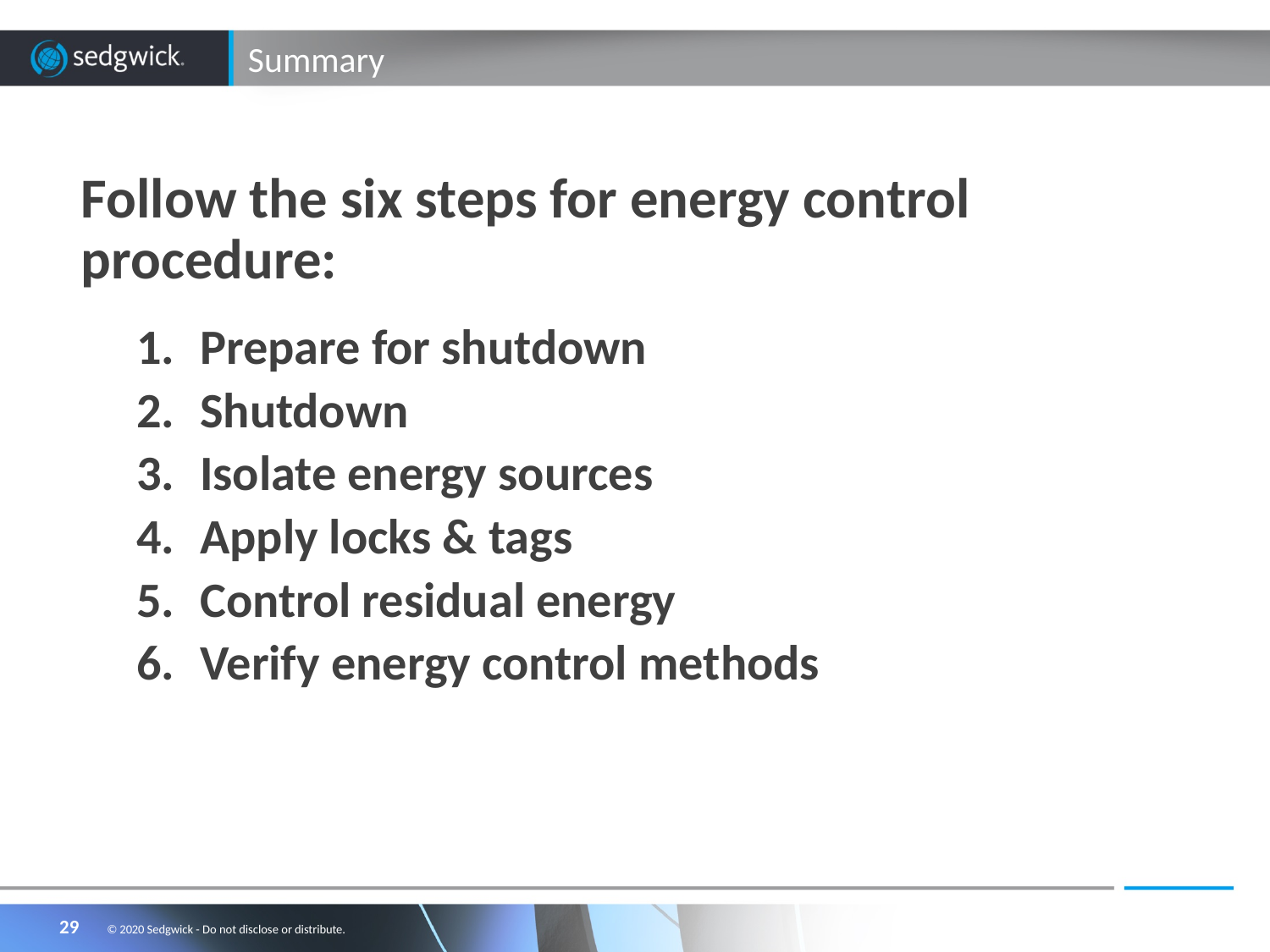

# Summary
Follow the six steps for energy control procedure:

Prepare for shutdown
Shutdown
Isolate energy sources
Apply locks & tags
Control residual energy
Verify energy control methods